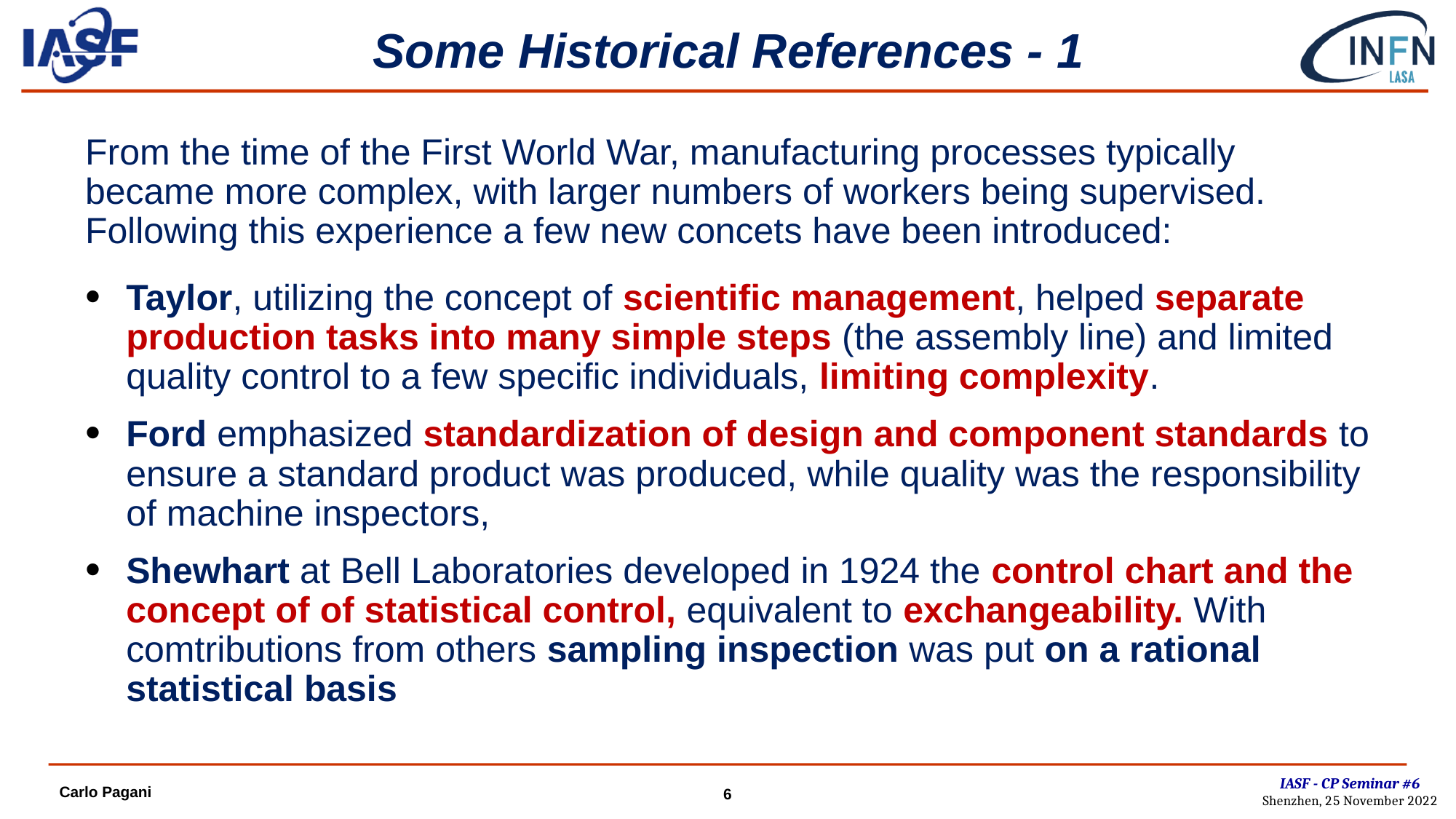

# Some Historical References - 1
From the time of the First World War, manufacturing processes typically became more complex, with larger numbers of workers being supervised. Following this experience a few new concets have been introduced:
Taylor, utilizing the concept of scientific management, helped separate production tasks into many simple steps (the assembly line) and limited quality control to a few specific individuals, limiting complexity.
Ford emphasized standardization of design and component standards to ensure a standard product was produced, while quality was the responsibility of machine inspectors,
Shewhart at Bell Laboratories developed in 1924 the control chart and the concept of of statistical control, equivalent to exchangeability. With comtributions from others sampling inspection was put on a rational statistical basis

IASF - CP Seminar #6
Shenzhen, 25 November 2022
Carlo Pagani
6